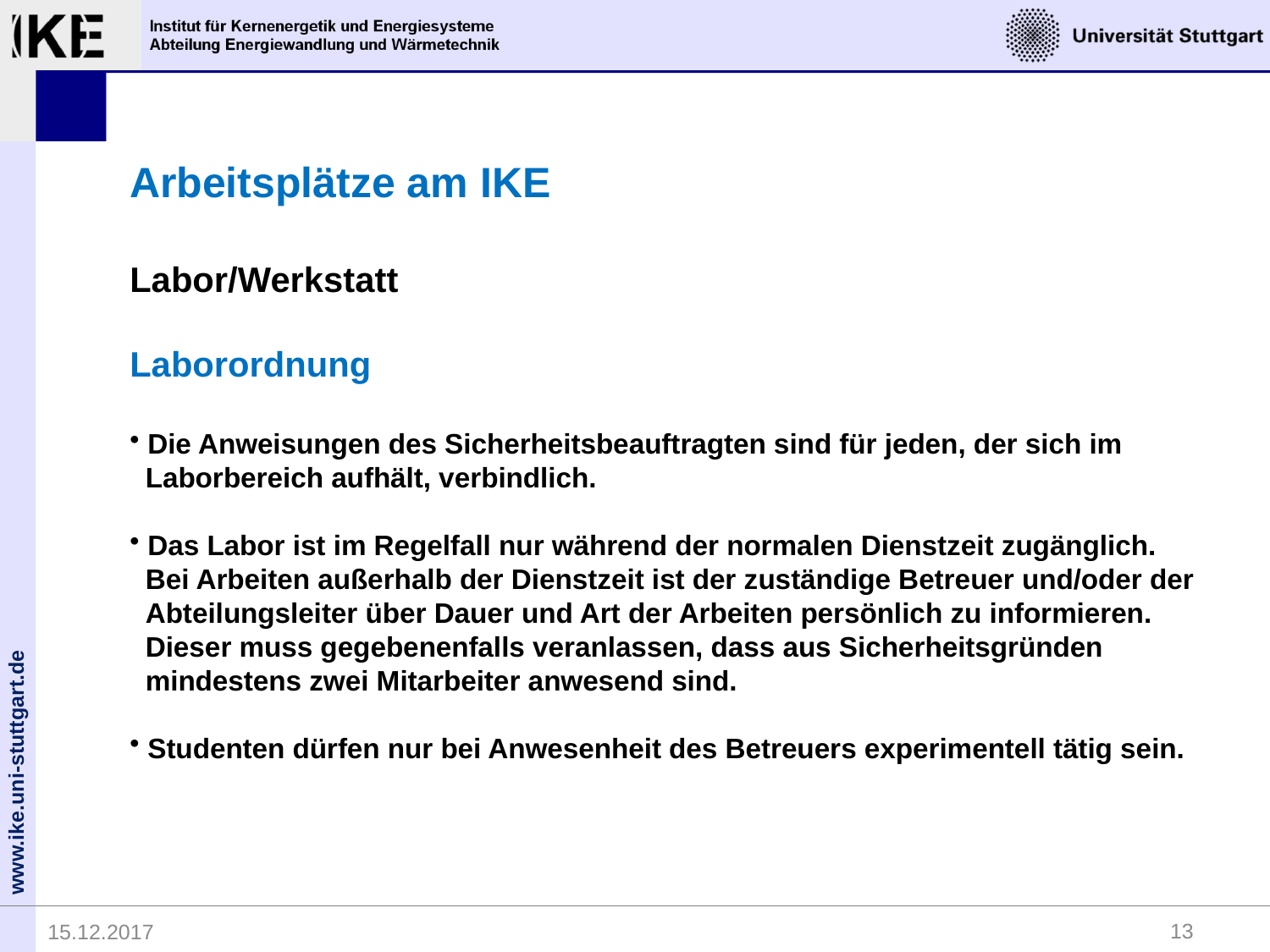

Arbeitsplätze am IKE

Labor/Werkstatt

Laborordnung

 Die Anweisungen des Sicherheitsbeauftragten sind für jeden, der sich im
  Laborbereich aufhält, verbindlich.

 Das Labor ist im Regelfall nur während der normalen Dienstzeit zugänglich.
  Bei Arbeiten außerhalb der Dienstzeit ist der zuständige Betreuer und/oder der
  Abteilungsleiter über Dauer und Art der Arbeiten persönlich zu informieren.
  Dieser muss gegebenenfalls veranlassen, dass aus Sicherheitsgründen
  mindestens zwei Mitarbeiter anwesend sind.

 Studenten dürfen nur bei Anwesenheit des Betreuers experimentell tätig sein.

13
15.12.2017